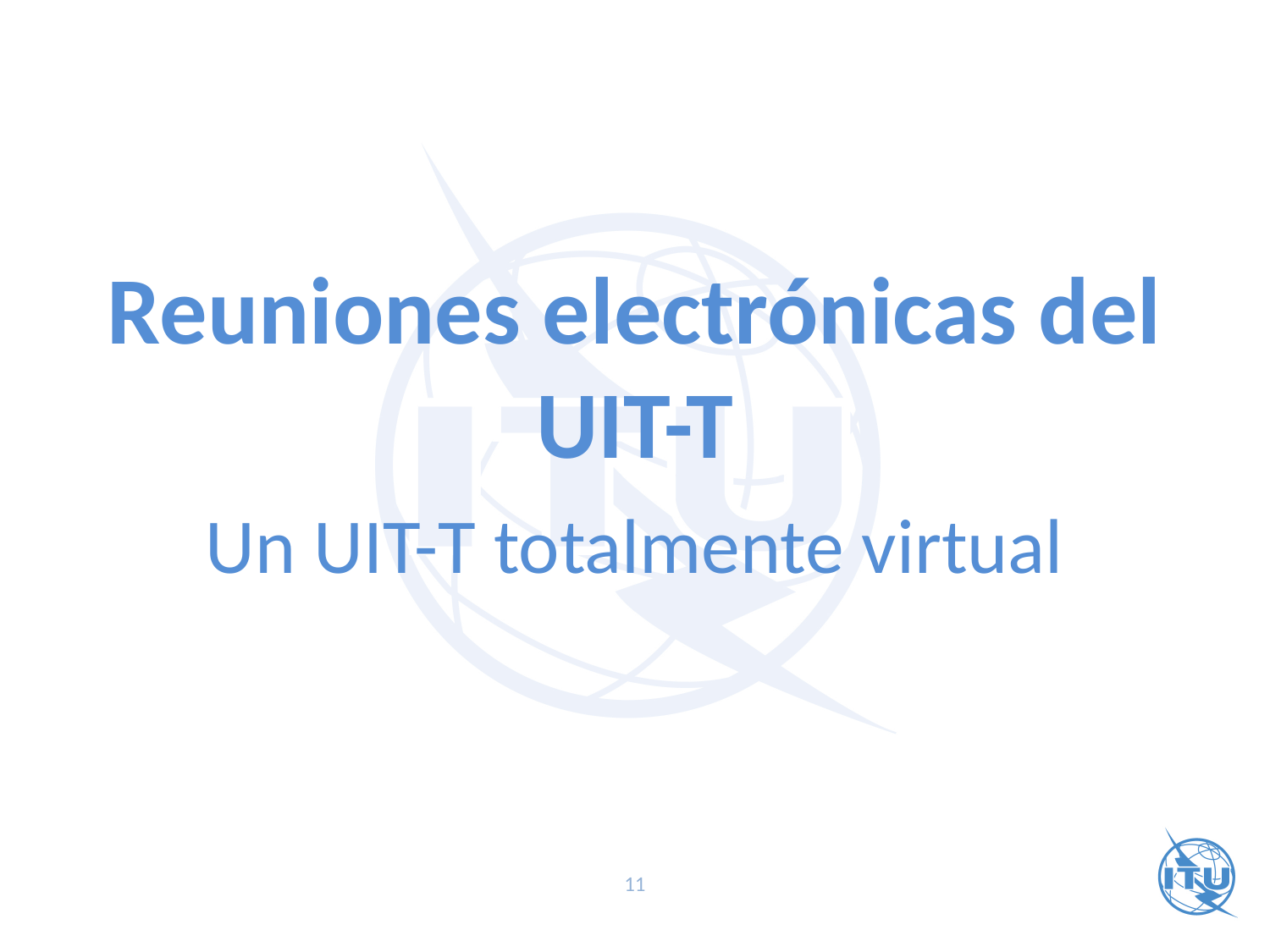

Reuniones electrónicas del UIT-T
Un UIT-T totalmente virtual
11